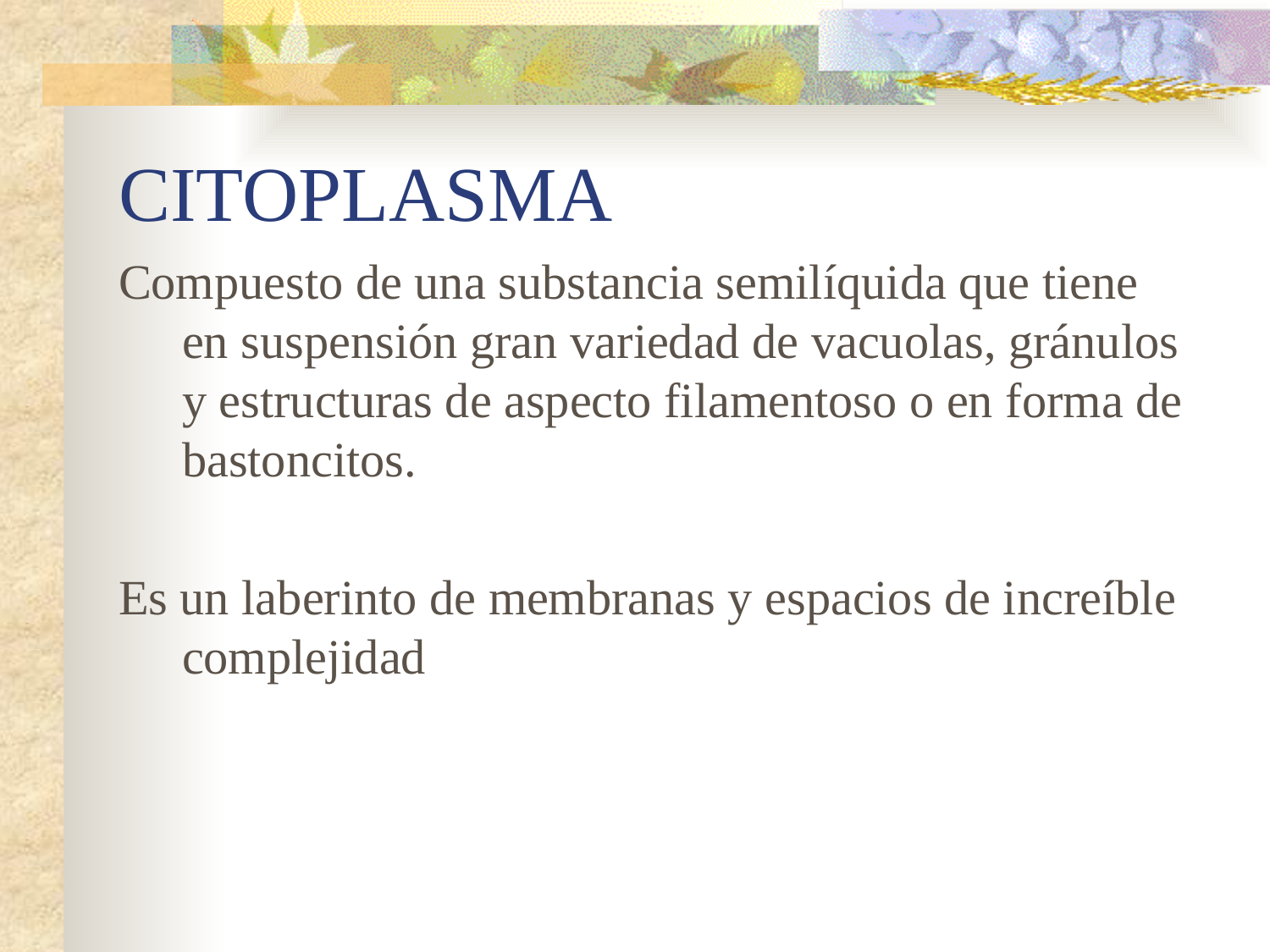

# CITOPLASMA
Compuesto de una substancia semilíquida que tiene en suspensión gran variedad de vacuolas, gránulos y estructuras de aspecto filamentoso o en forma de bastoncitos.

Es un laberinto de membranas y espacios de increíble complejidad